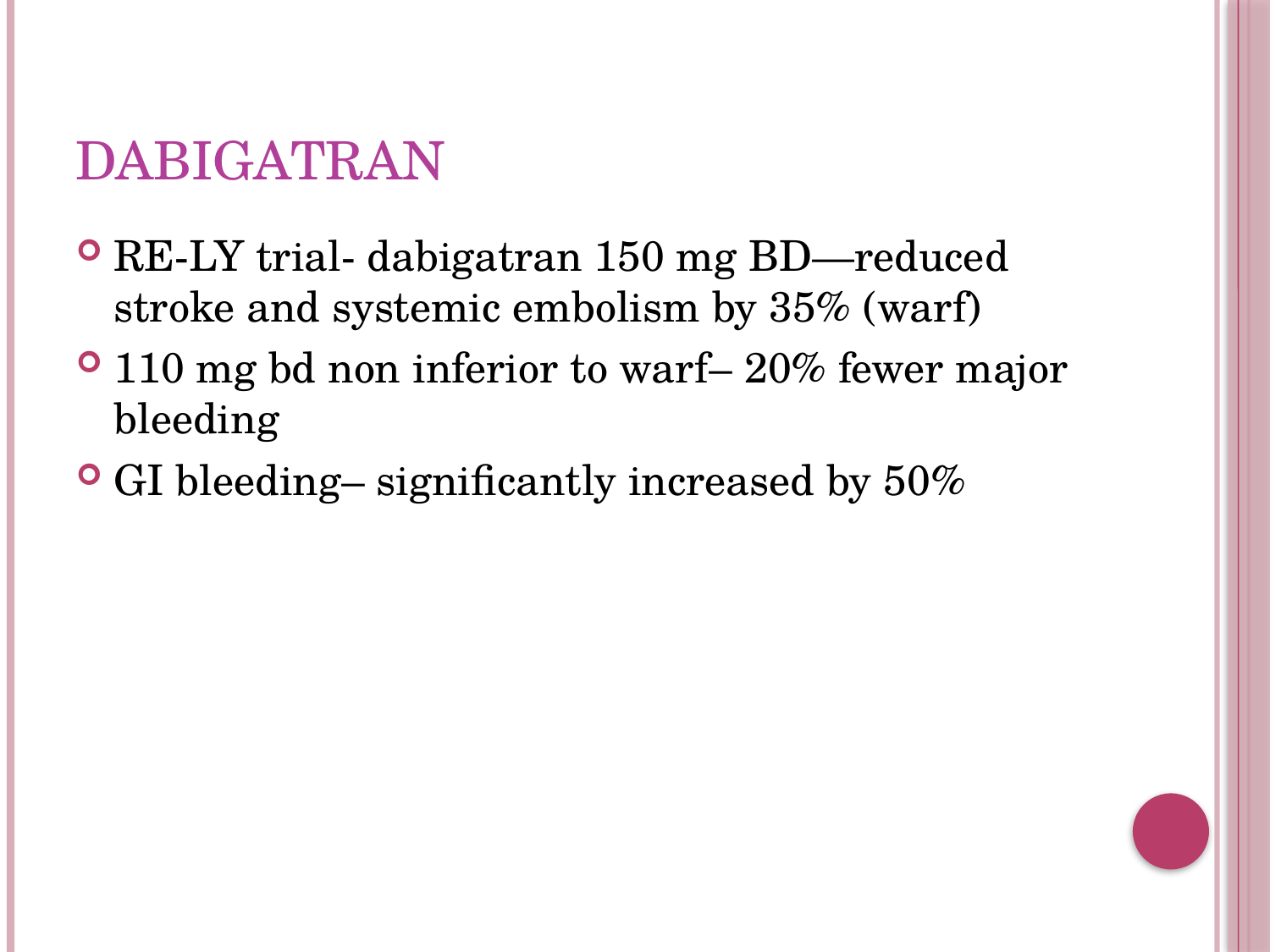

# Dabigatran
RE-LY trial- dabigatran 150 mg BD—reduced stroke and systemic embolism by 35% (warf)
110 mg bd non inferior to warf– 20% fewer major bleeding
GI bleeding– significantly increased by 50%